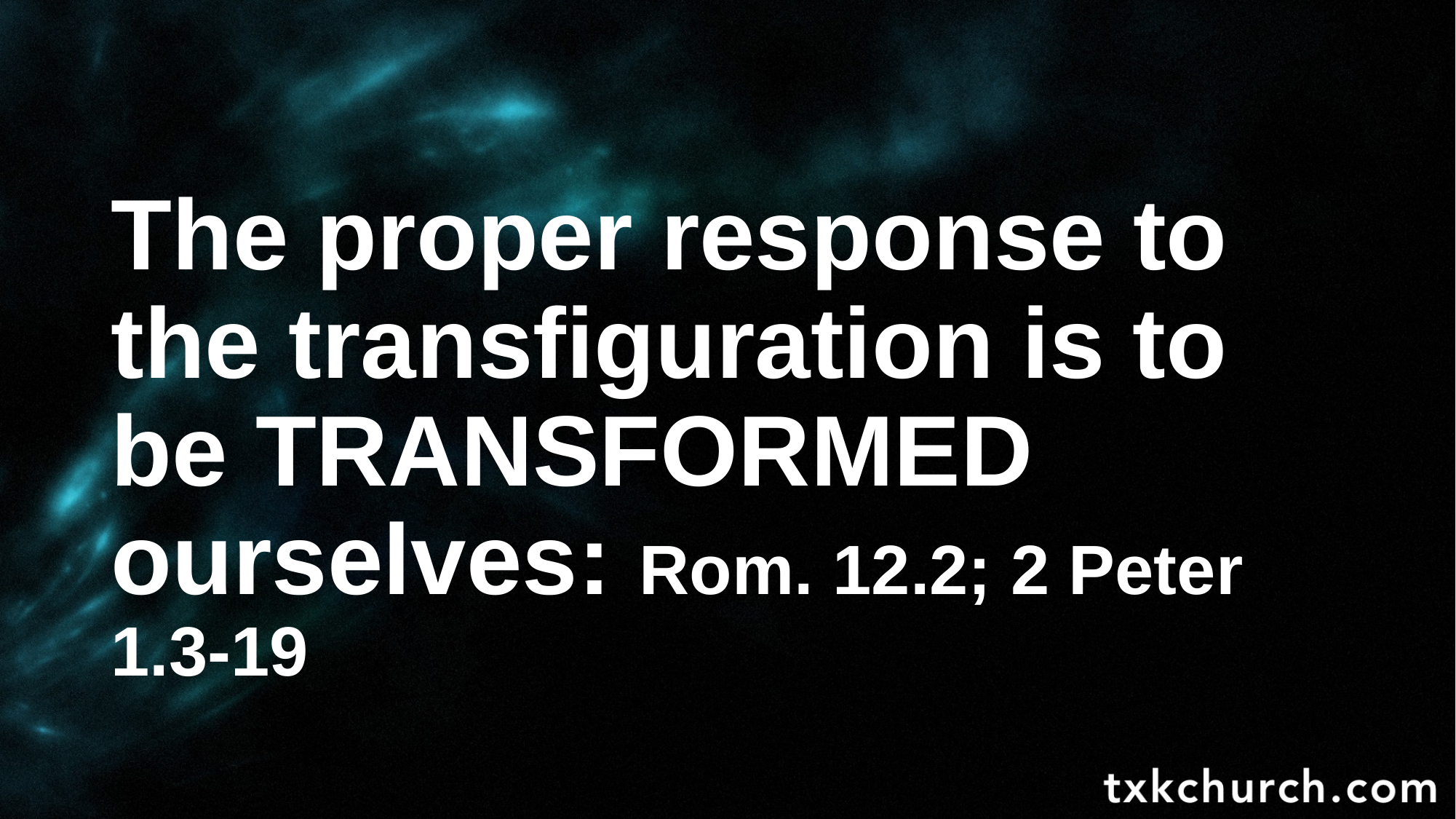

The proper response to the transfiguration is to be TRANSFORMED ourselves: Rom. 12.2; 2 Peter 1.3-19